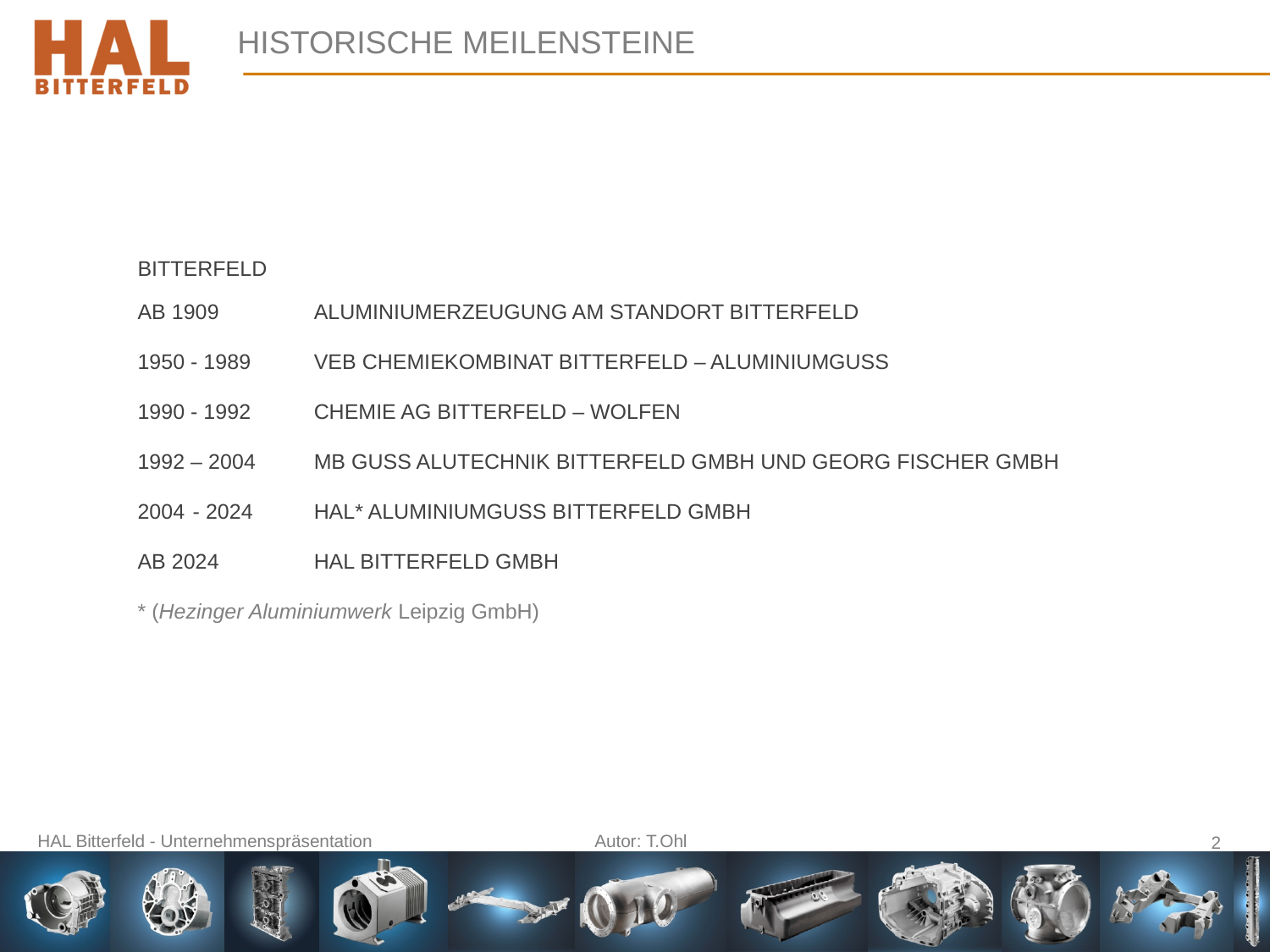

Historische meilensteine
Bitterfeld
Ab 1909	Aluminiumerzeugung am Standort Bitterfeld
1950 - 1989	VEB Chemiekombinat Bitterfeld – Aluminiumguss
1990 - 1992	Chemie AG Bitterfeld – Wolfen
1992 – 2004	mb Guss alutechnik Bitterfeld gmbh und georg fischer gmbh
2004	 - 2024	Hal* aluminiumguss bitterfeld gmbh
Ab 2024	HAL Bitterfeld Gmbh
* (Hezinger Aluminiumwerk Leipzig GmbH)

HAL Bitterfeld - Unternehmenspräsentation                                              Autor: T.Ohl
2